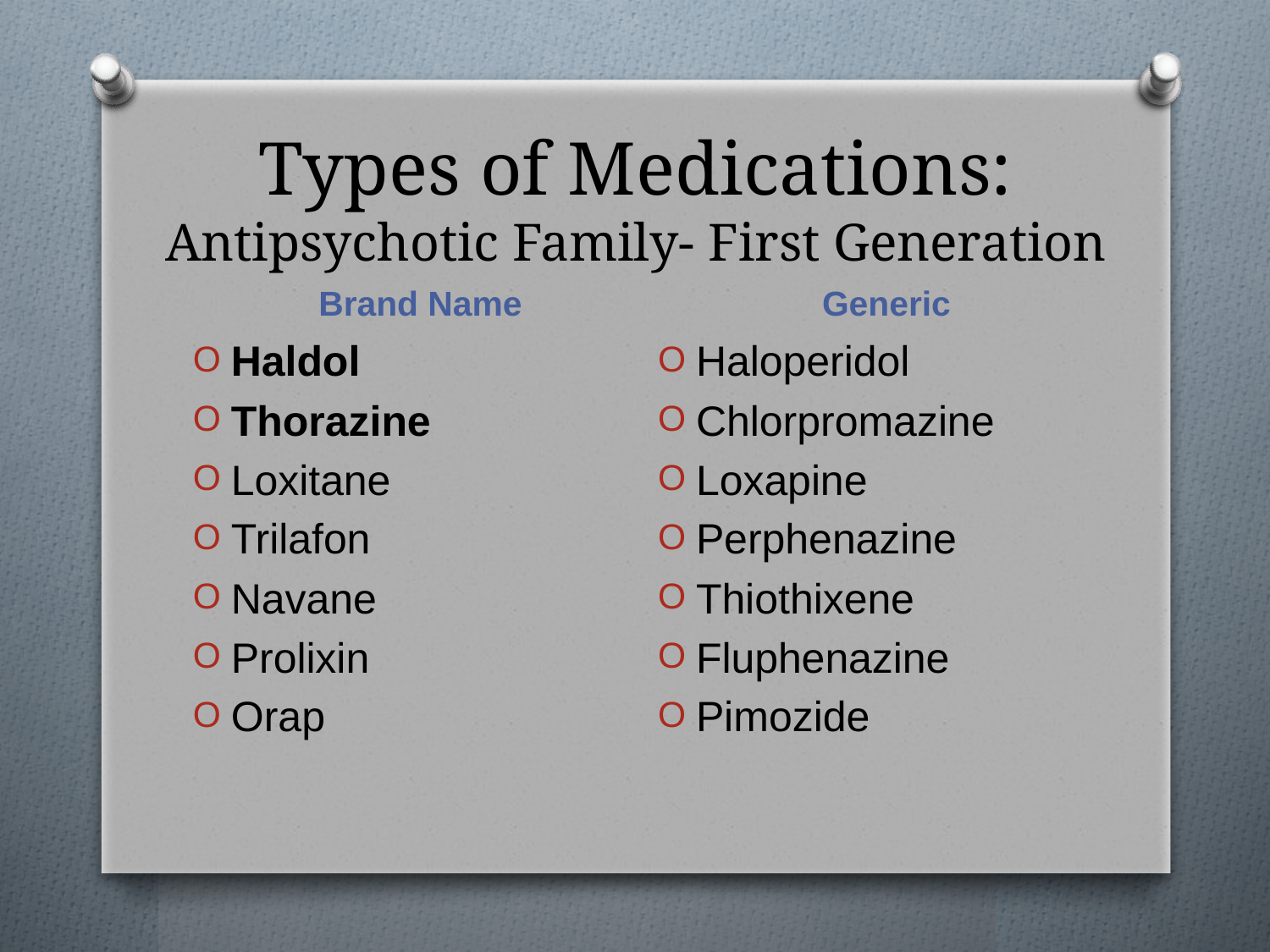

# Types of Medications: Antipsychotic Family- First Generation
Brand Name
Generic
Haldol
Thorazine
Loxitane
Trilafon
Navane
Prolixin
Orap
Haloperidol
Chlorpromazine
Loxapine
Perphenazine
Thiothixene
Fluphenazine
Pimozide